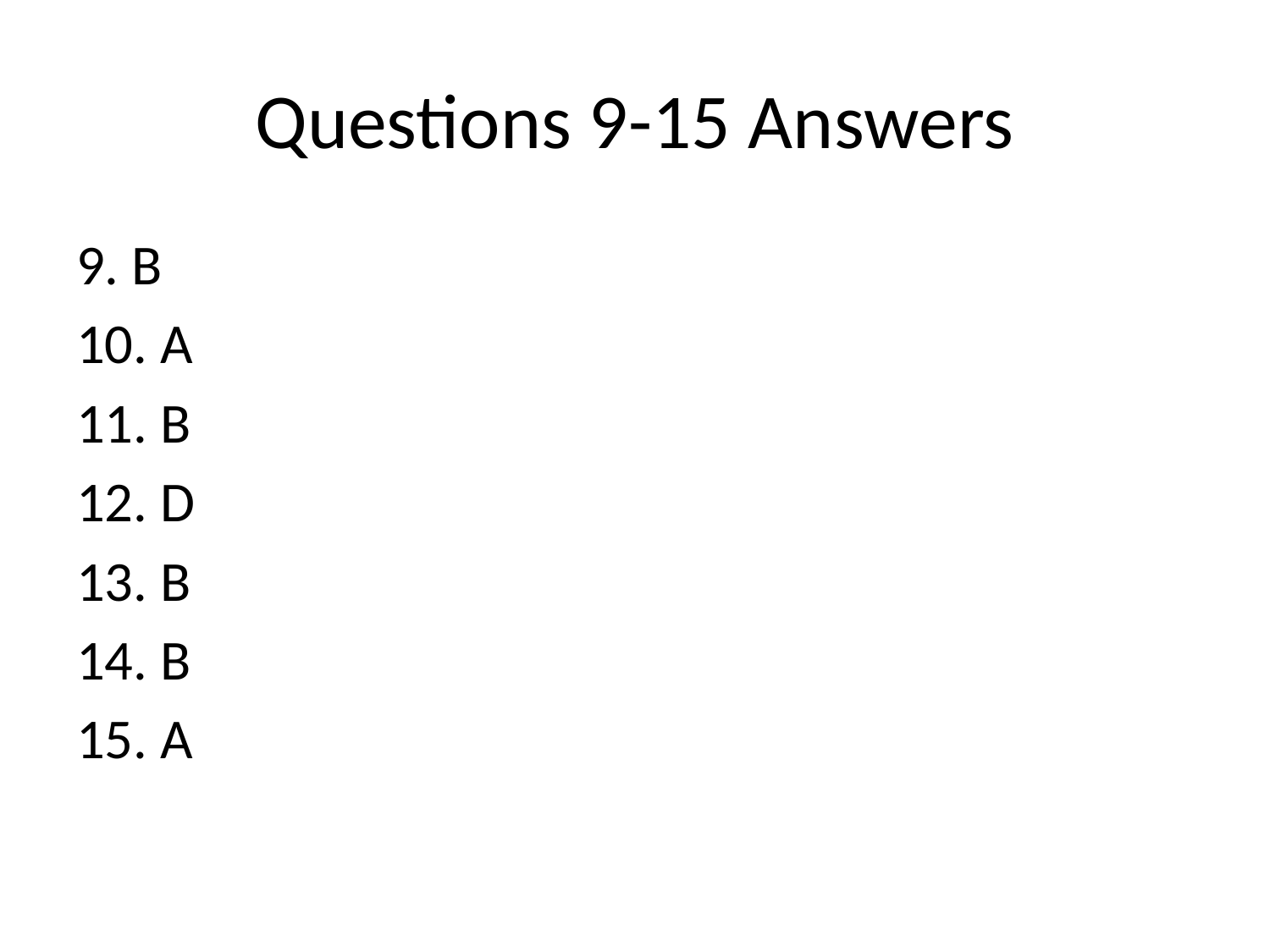

# Questions 9-15 Answers
9. B
10. A
11. B
12. D
13. B
14. B
15. A